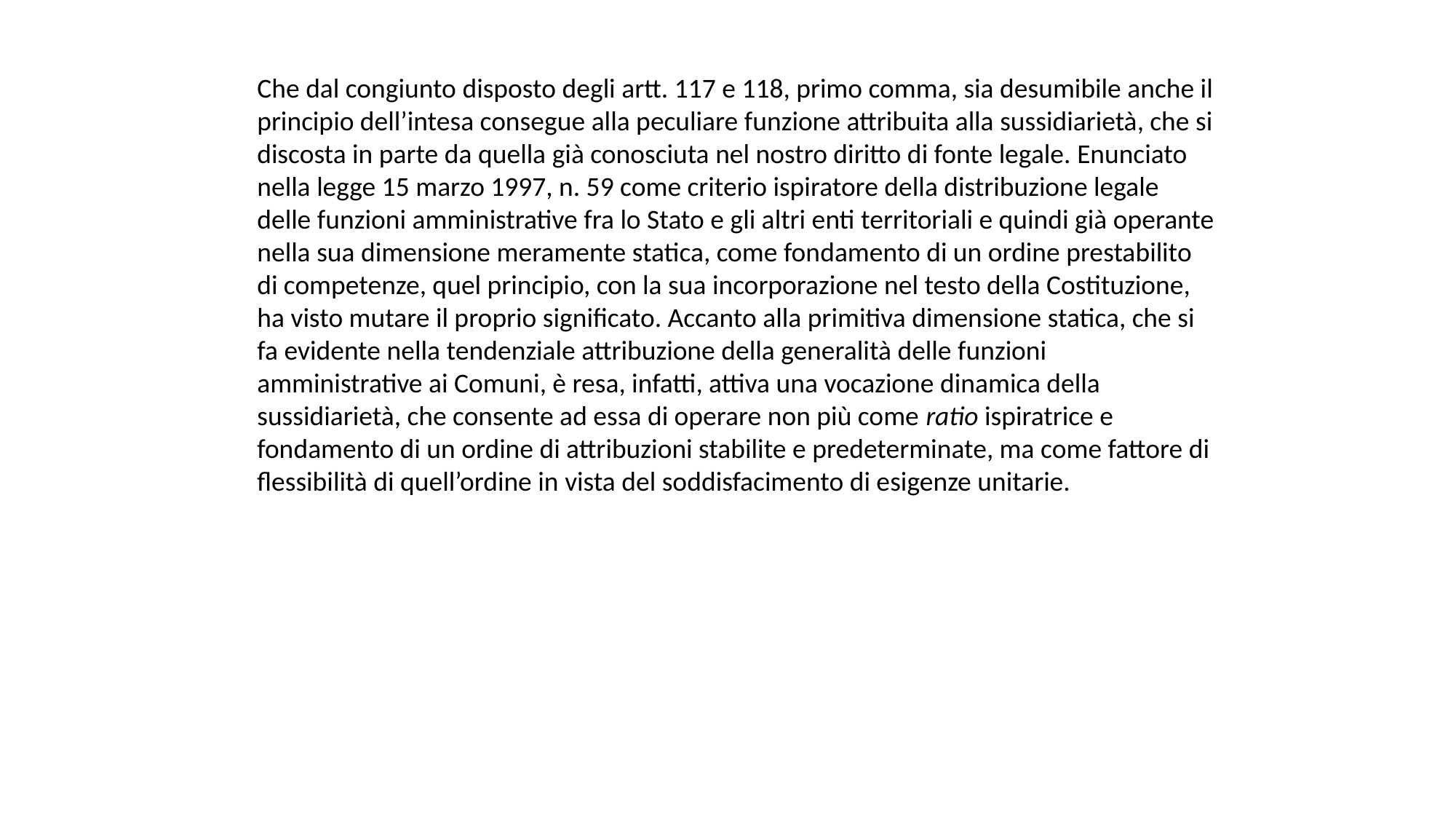

Che dal congiunto disposto degli artt. 117 e 118, primo comma, sia desumibile anche il principio dell’intesa consegue alla peculiare funzione attribuita alla sussidiarietà, che si discosta in parte da quella già conosciuta nel nostro diritto di fonte legale. Enunciato nella legge 15 marzo 1997, n. 59 come criterio ispiratore della distribuzione legale delle funzioni amministrative fra lo Stato e gli altri enti territoriali e quindi già operante nella sua dimensione meramente statica, come fondamento di un ordine prestabilito di competenze, quel principio, con la sua incorporazione nel testo della Costituzione, ha visto mutare il proprio significato. Accanto alla primitiva dimensione statica, che si fa evidente nella tendenziale attribuzione della generalità delle funzioni amministrative ai Comuni, è resa, infatti, attiva una vocazione dinamica della sussidiarietà, che consente ad essa di operare non più come ratio ispiratrice e fondamento di un ordine di attribuzioni stabilite e predeterminate, ma come fattore di flessibilità di quell’ordine in vista del soddisfacimento di esigenze unitarie.